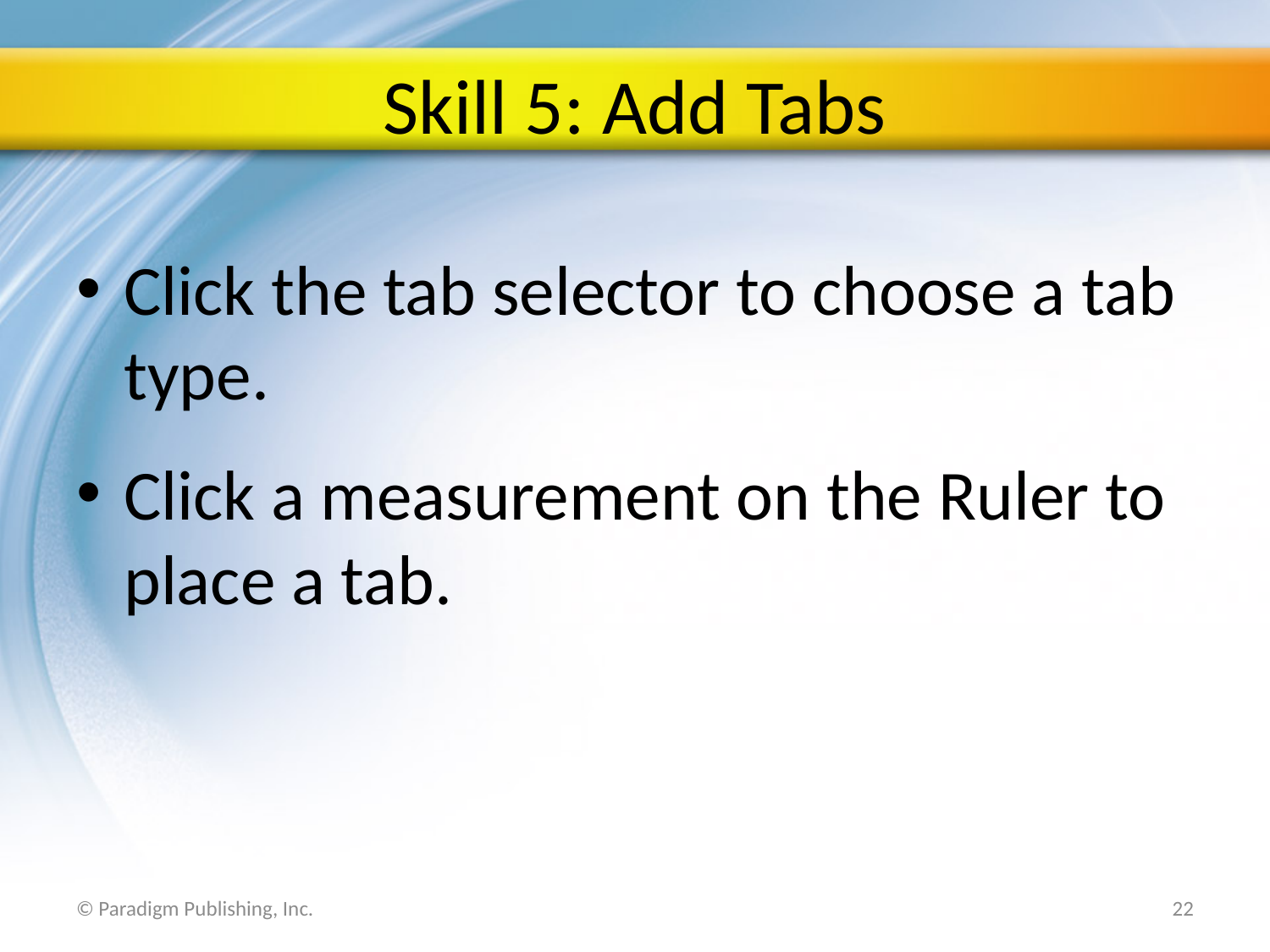

# Skill 5: Add Tabs
Click the tab selector to choose a tab type.
Click a measurement on the Ruler to place a tab.

© Paradigm Publishing, Inc.
22